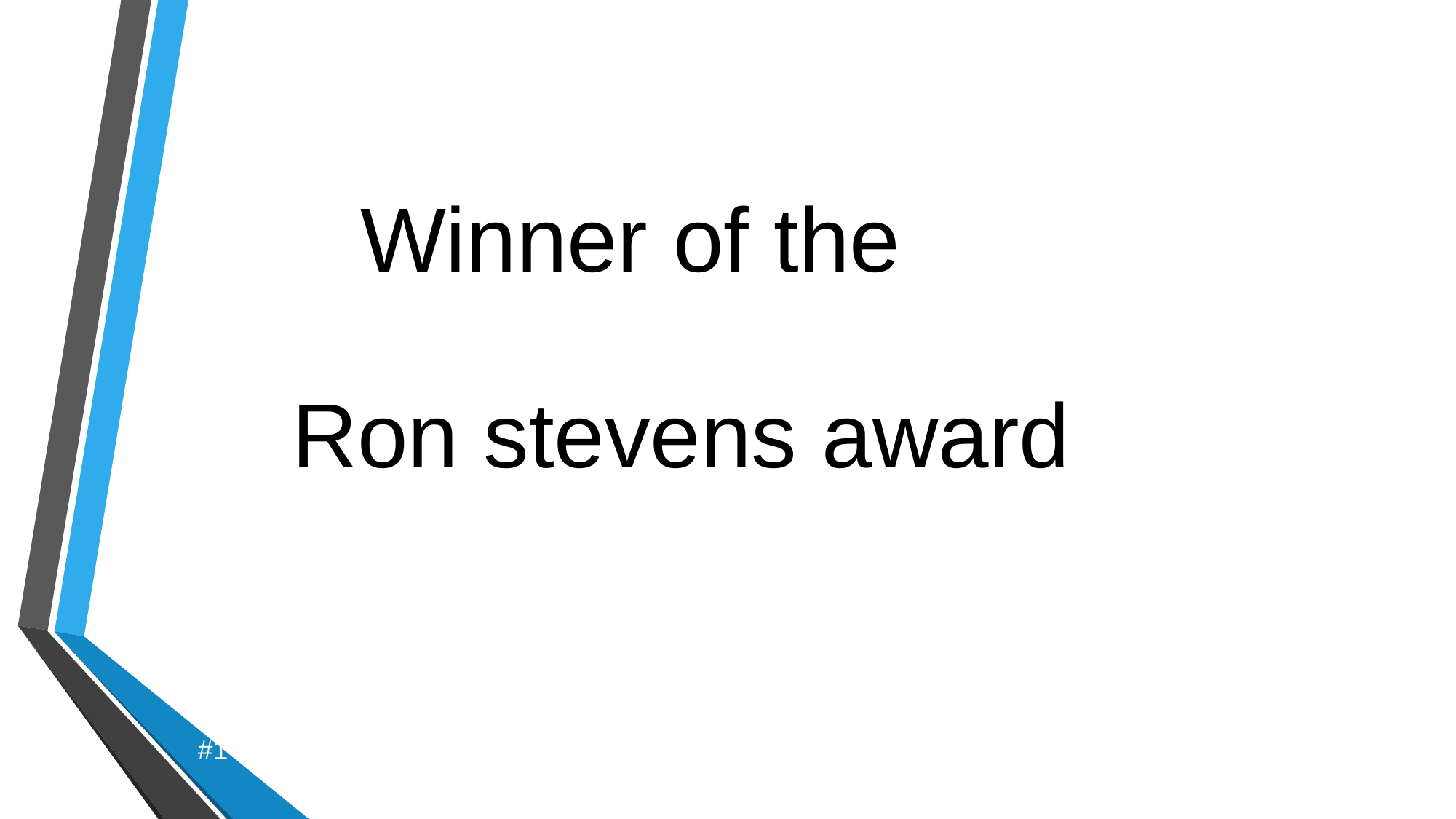

Winner of the
Ron stevens award
#1      EARLY MORNING ROW